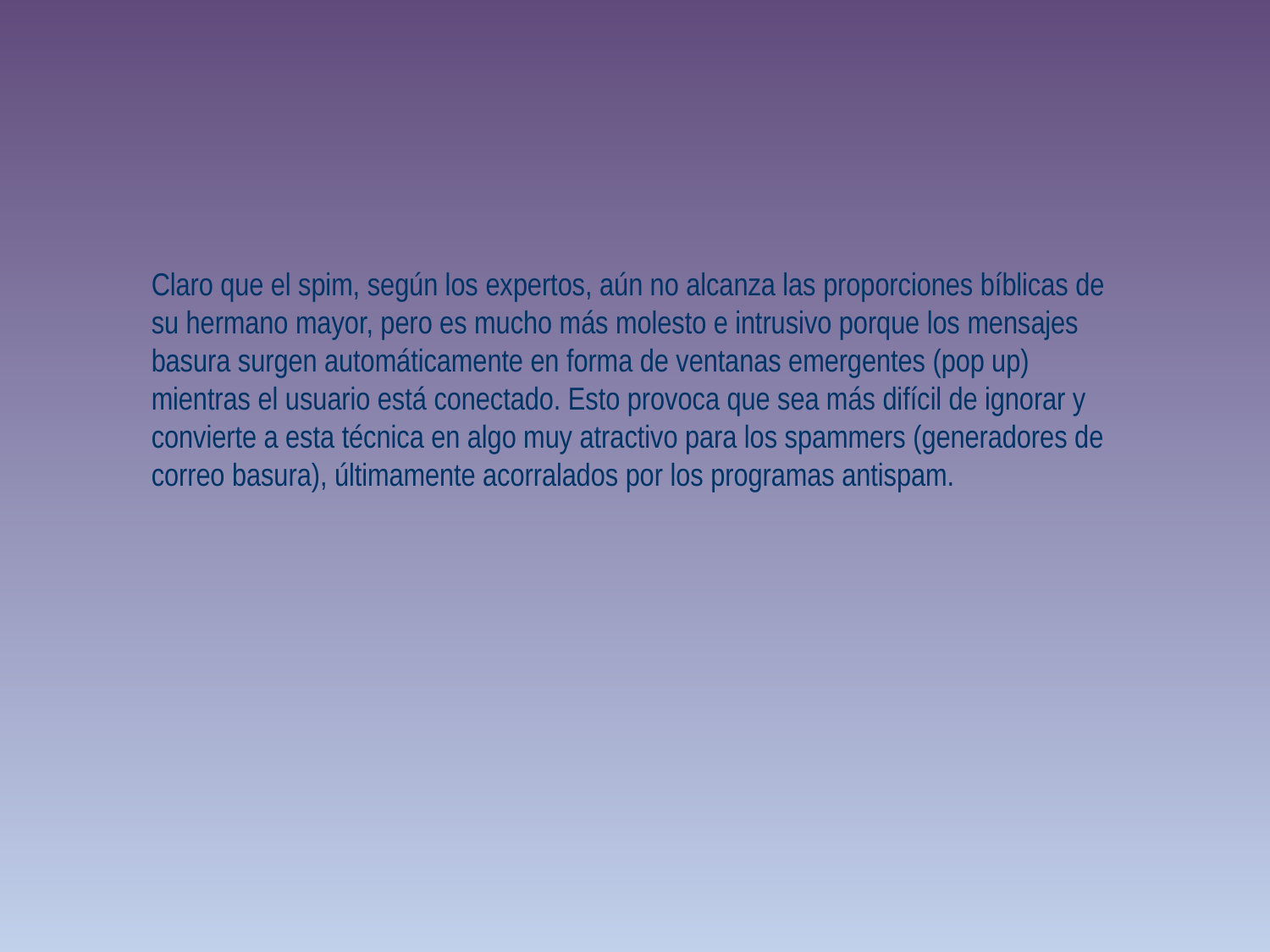

Claro que el spim, según los expertos, aún no alcanza las proporciones bíblicas de su hermano mayor, pero es mucho más molesto e intrusivo porque los mensajes basura surgen automáticamente en forma de ventanas emergentes (pop up) mientras el usuario está conectado. Esto provoca que sea más difícil de ignorar y convierte a esta técnica en algo muy atractivo para los spammers (generadores de correo basura), últimamente acorralados por los programas antispam.